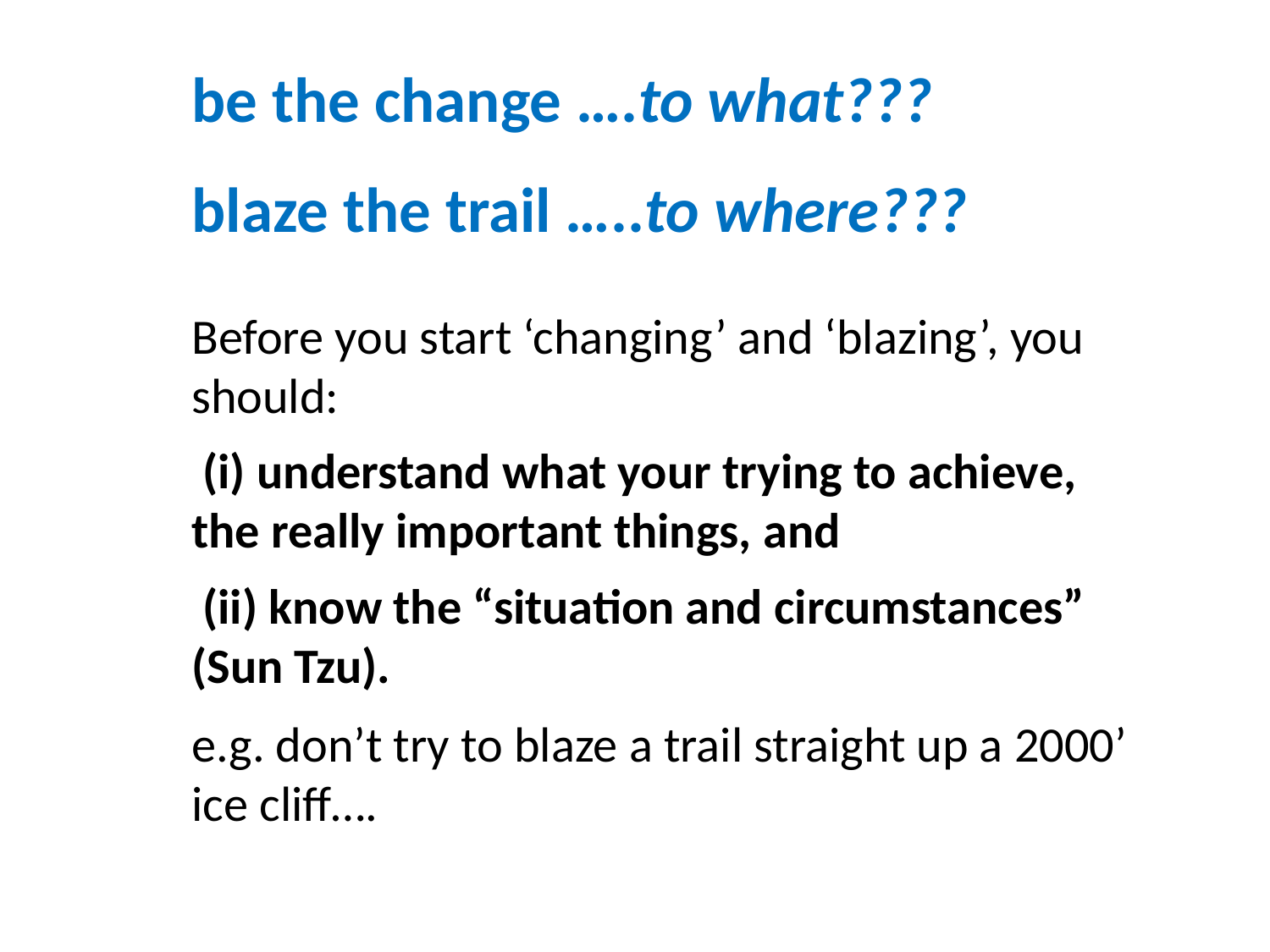

be the change ….to what???

blaze the trail …..to where???

Before you start ‘changing’ and ‘blazing’, you should:

 (i) understand what your trying to achieve, the really important things, and

 (ii) know the “situation and circumstances” (Sun Tzu).

e.g. don’t try to blaze a trail straight up a 2000’ ice cliff….